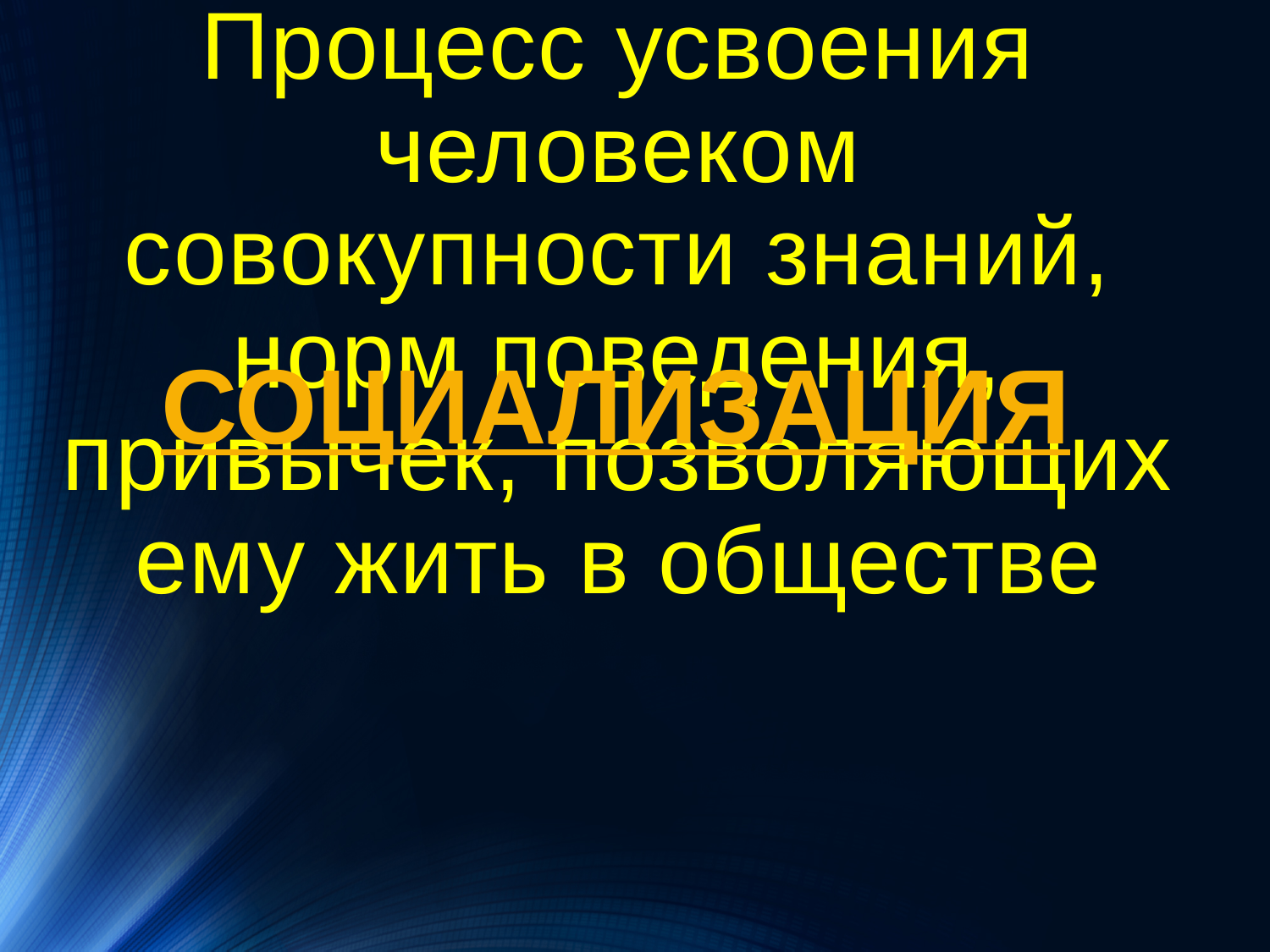

СОЦИАЛИЗАЦИЯ
# Процесс усвоения человеком совокупности знаний, норм поведения, привычек, позволяющих ему жить в обществе